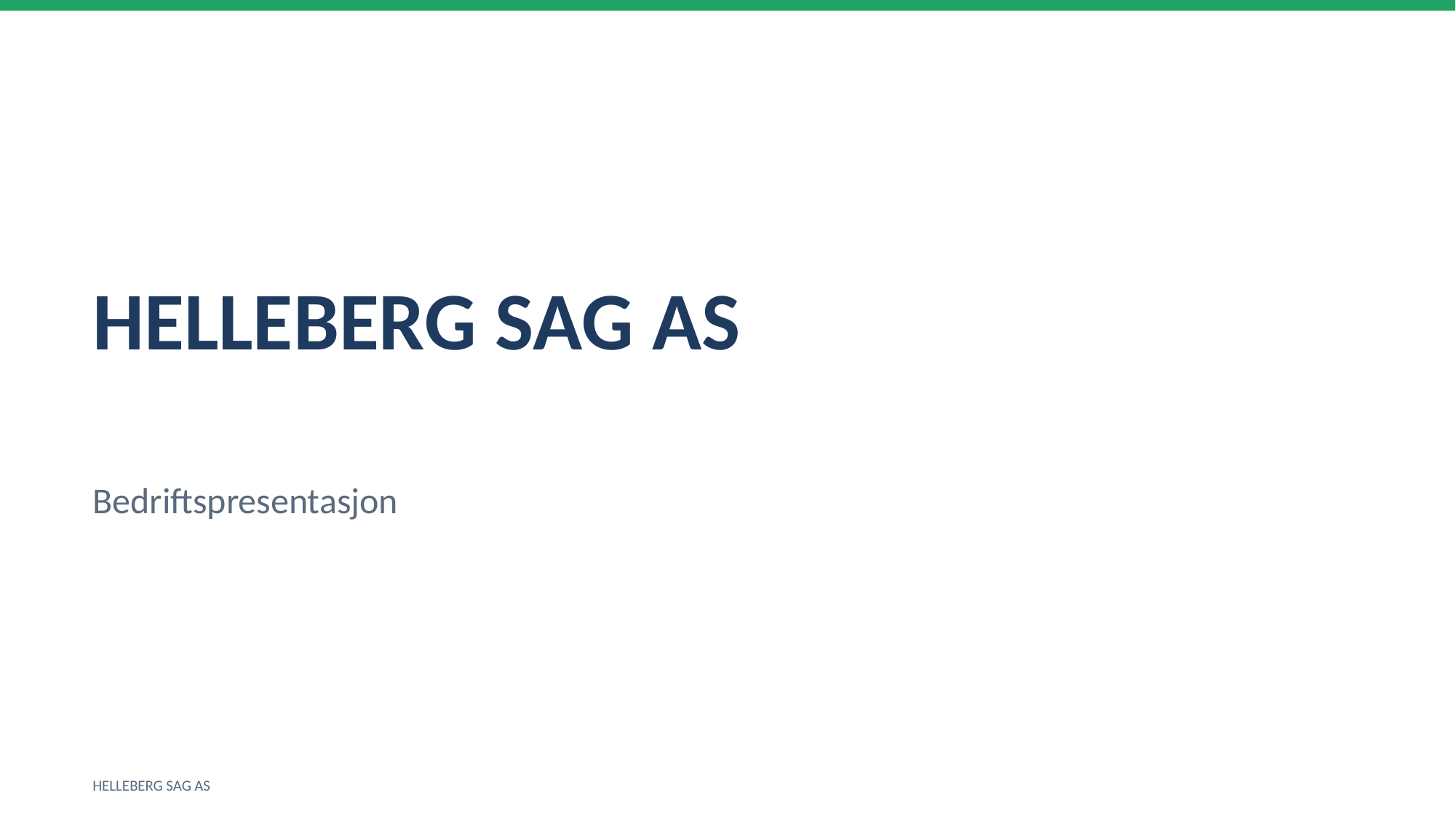

HELLEBERG SAG AS
Bedriftspresentasjon
HELLEBERG SAG AS